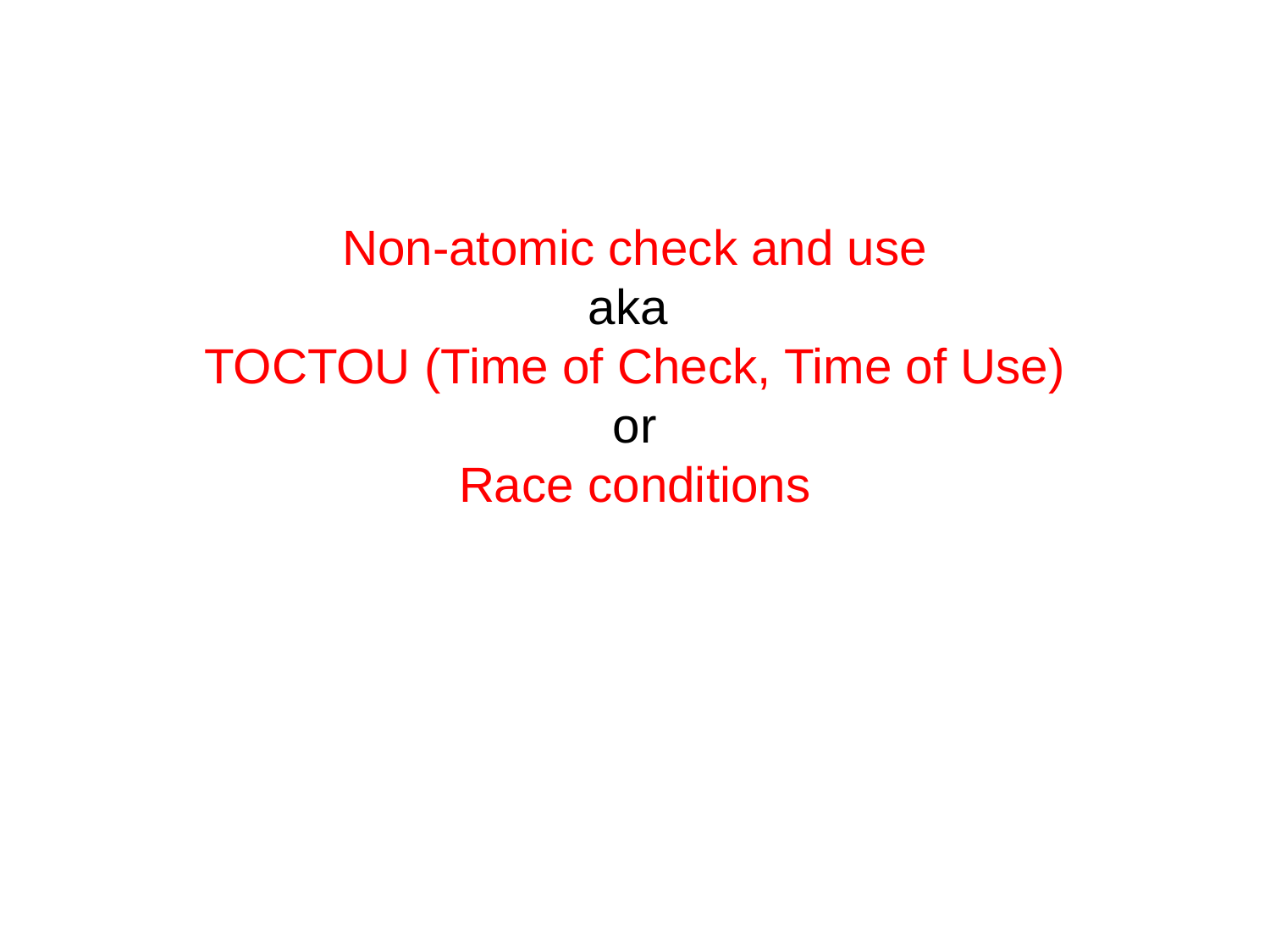

# Non-atomic check and use aka TOCTOU (Time of Check, Time of Use) or Race conditions